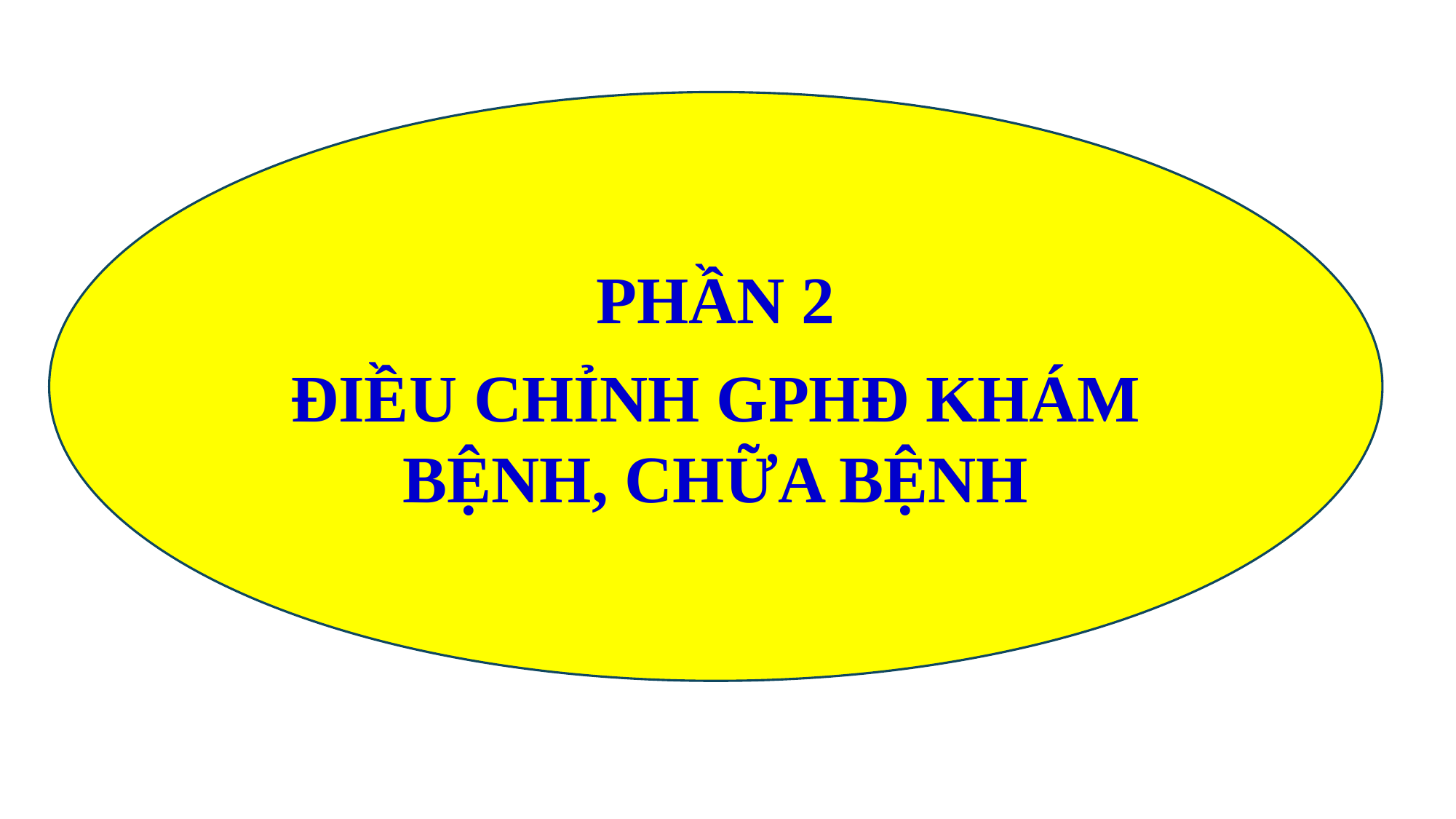

PHẦN 2
ĐIỀU CHỈNH GPHĐ KHÁM BỆNH, CHỮA BỆNH